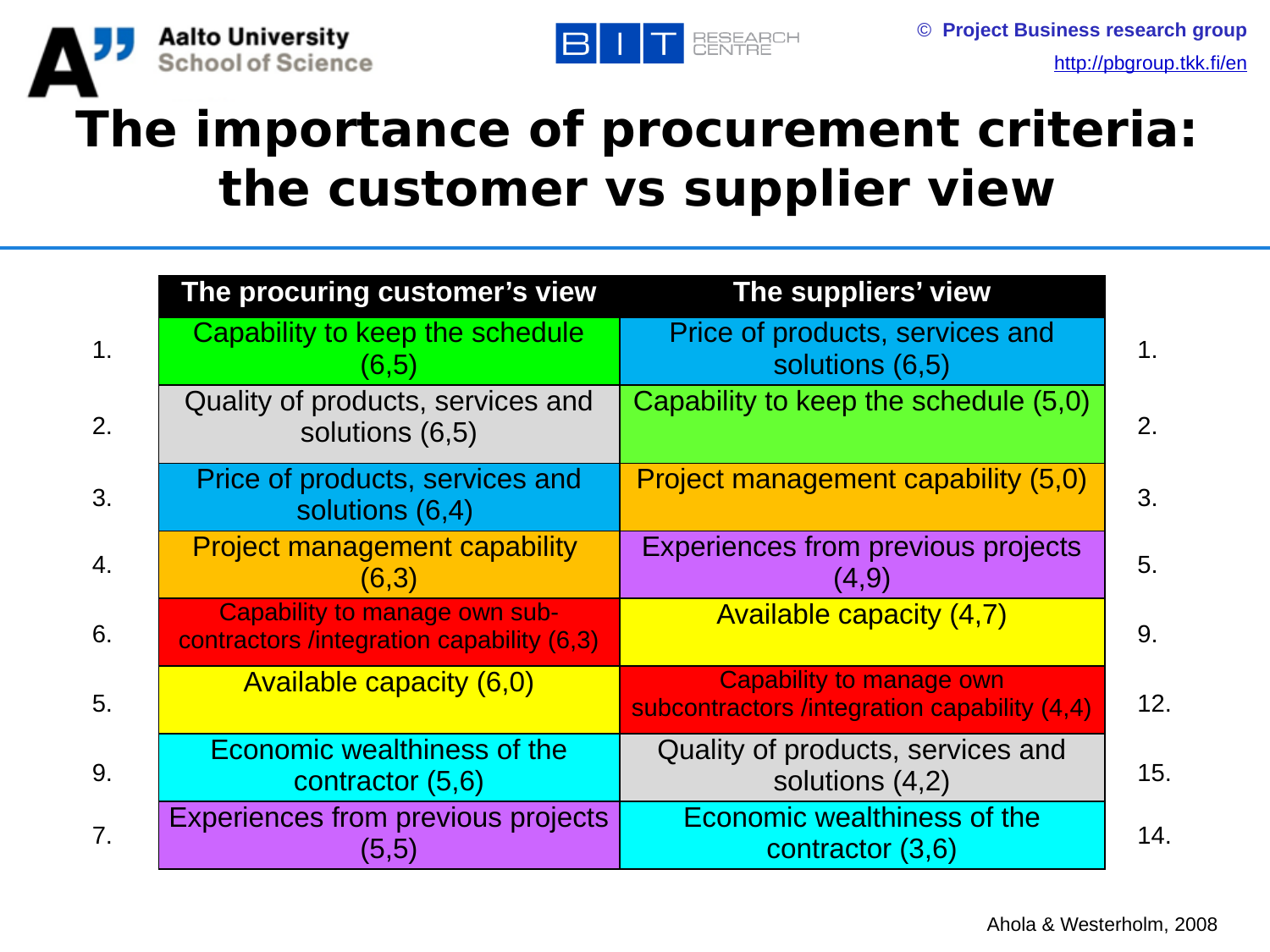

# The importance of procurement criteria: the customer vs supplier view
| The procuring customer’s view | The suppliers’ view |
| --- | --- |
| Capability to keep the schedule (6,5) | Price of products, services and solutions (6,5) |
| Quality of products, services and solutions (6,5) | Capability to keep the schedule (5,0) |
| Price of products, services and solutions (6,4) | Project management capability (5,0) |
| Project management capability (6,3) | Experiences from previous projects (4,9) |
| Capability to manage own sub-contractors /integration capability (6,3) | Available capacity (4,7) |
| Available capacity (6,0) | Capability to manage own subcontractors /integration capability (4,4) |
| Economic wealthiness of the contractor (5,6) | Quality of products, services and solutions (4,2) |
| Experiences from previous projects (5,5) | Economic wealthiness of the contractor (3,6) |
1.
2.
3.
4.
6.
5.
9.
7.
1.
2.
3.
5.
9.
12.
15.
14.
Ahola & Westerholm, 2008